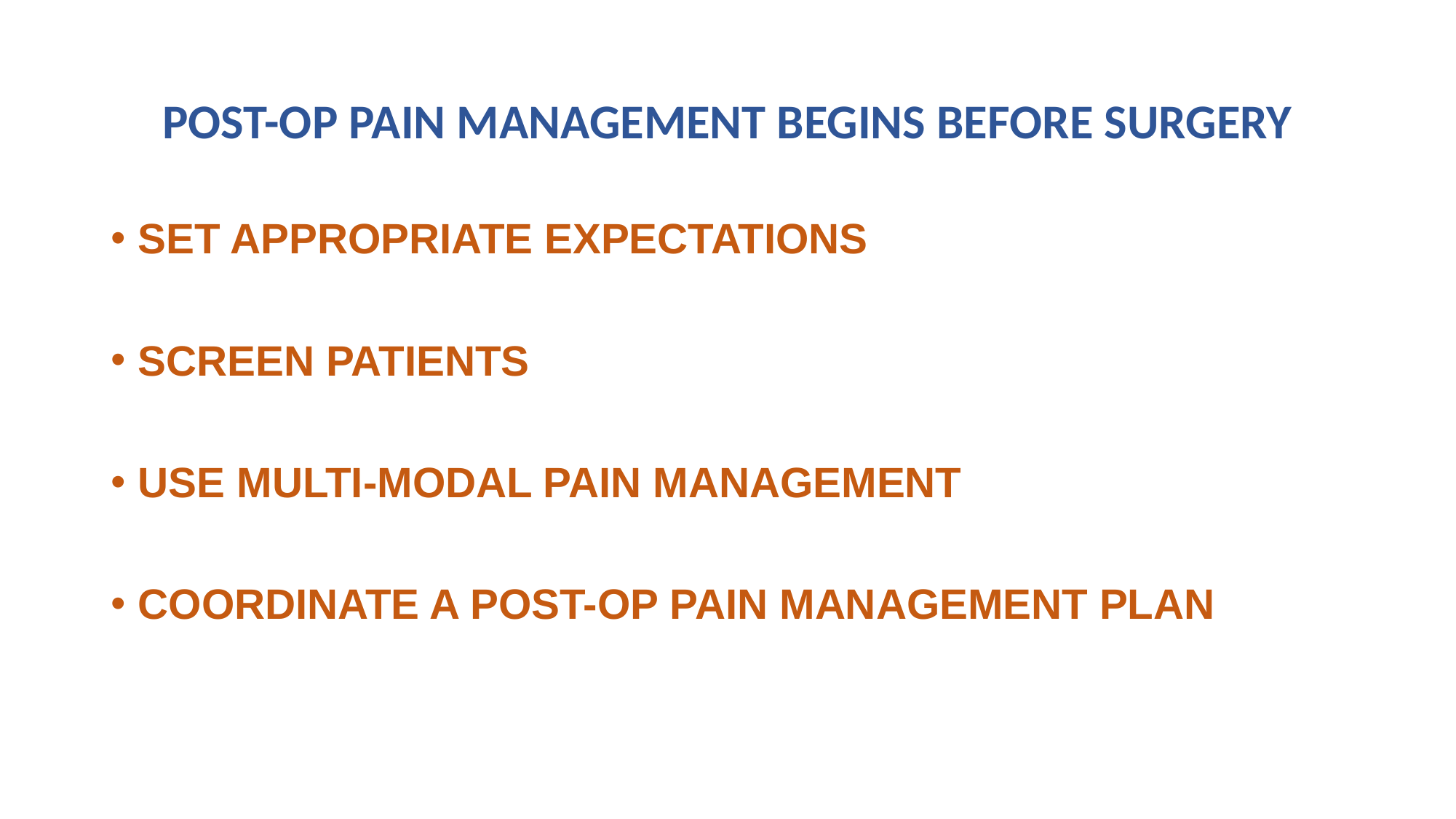

# POST-OP PAIN MANAGEMENT BEGINS BEFORE SURGERY

SET APPROPRIATE EXPECTATIONS

SCREEN PATIENTS

USE MULTI-MODAL PAIN MANAGEMENT

COORDINATE A POST-OP PAIN MANAGEMENT PLAN